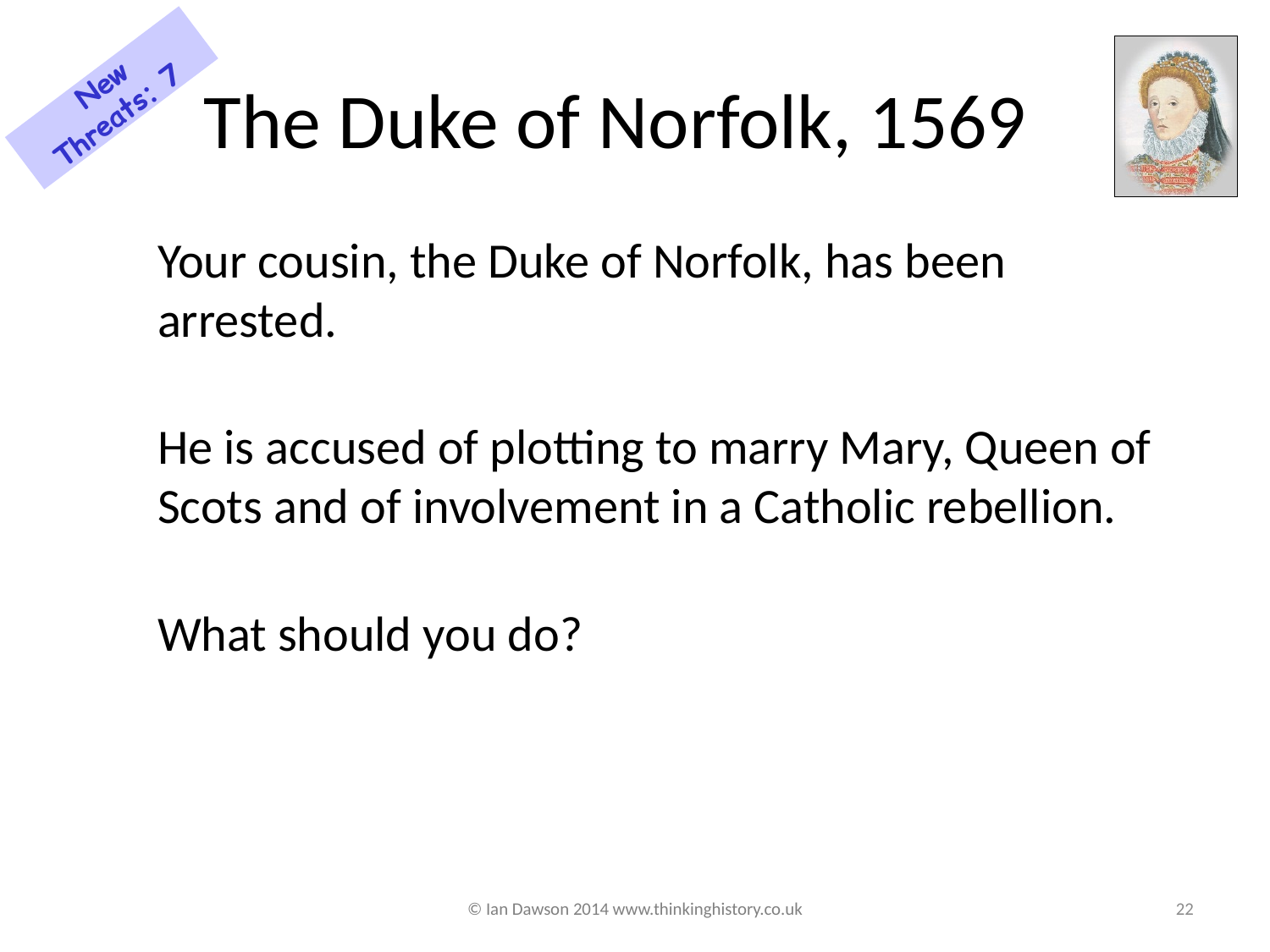

# The Duke of Norfolk, 1569
New Threats: 7
Your cousin, the Duke of Norfolk, has been arrested.

He is accused of plotting to marry Mary, Queen of Scots and of involvement in a Catholic rebellion.

What should you do?
© Ian Dawson 2014 www.thinkinghistory.co.uk
22